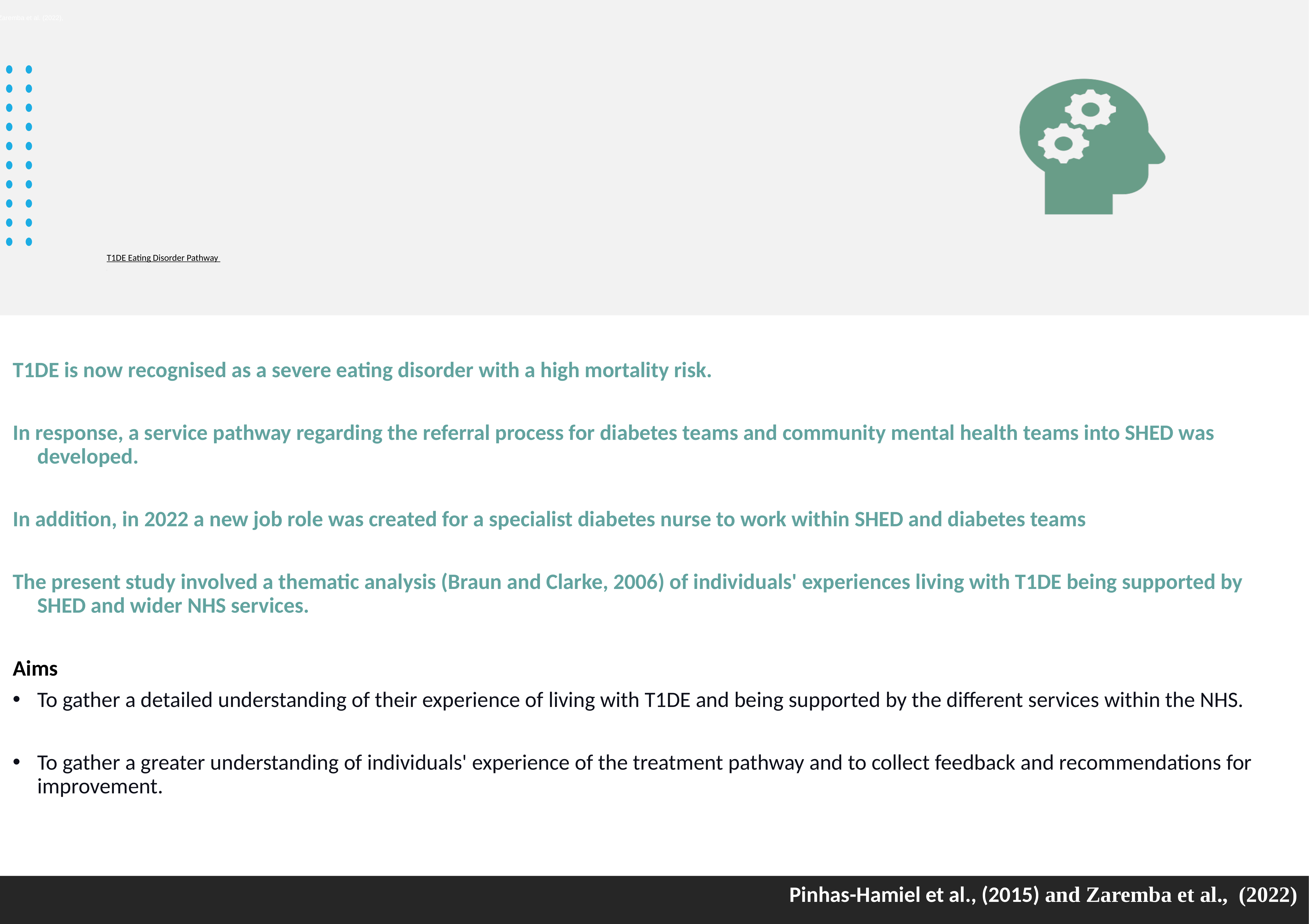

Zaremba et al. (2022),

# T1DE Eating Disorder Pathway   .
T1DE is now recognised as a severe eating disorder with a high mortality risk.

In response, a service pathway regarding the referral process for diabetes teams and community mental health teams into SHED was developed.

In addition, in 2022 a new job role was created for a specialist diabetes nurse to work within SHED and diabetes teams

The present study involved a thematic analysis (Braun and Clarke, 2006) of individuals' experiences living with T1DE being supported by SHED and wider NHS services.

Aims
To gather a detailed understanding of their experience of living with T1DE and being supported by the different services within the NHS.

To gather a greater understanding of individuals' experience of the treatment pathway and to collect feedback and recommendations for improvement.

Pinhas-Hamiel et al., (2015) and Zaremba et al.,  (2022)